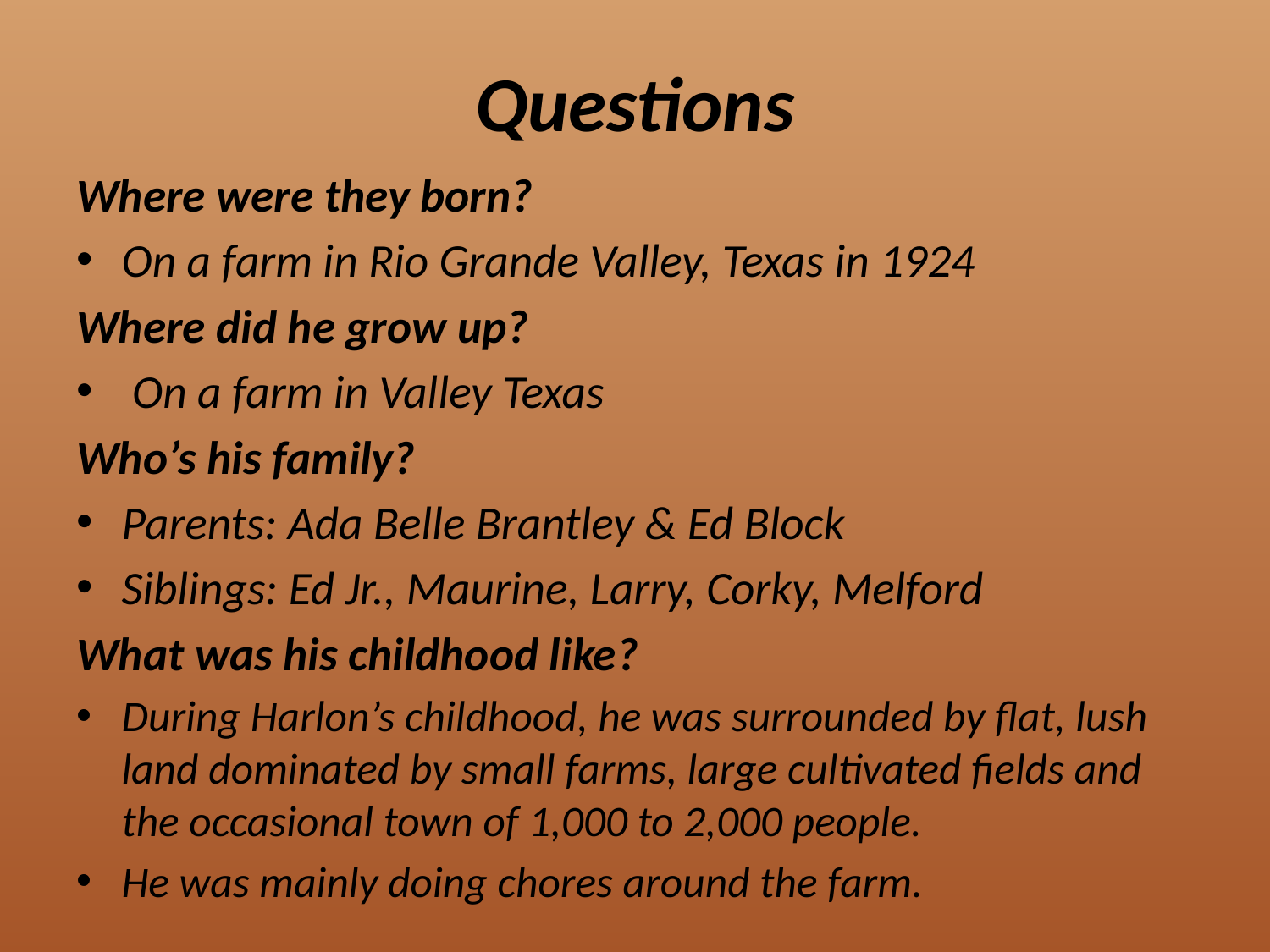

# Questions
Where were they born?
On a farm in Rio Grande Valley, Texas in 1924
Where did he grow up?
 On a farm in Valley Texas
Who’s his family?
Parents: Ada Belle Brantley & Ed Block
Siblings: Ed Jr., Maurine, Larry, Corky, Melford
What was his childhood like?
During Harlon’s childhood, he was surrounded by flat, lush land dominated by small farms, large cultivated fields and the occasional town of 1,000 to 2,000 people.
He was mainly doing chores around the farm.